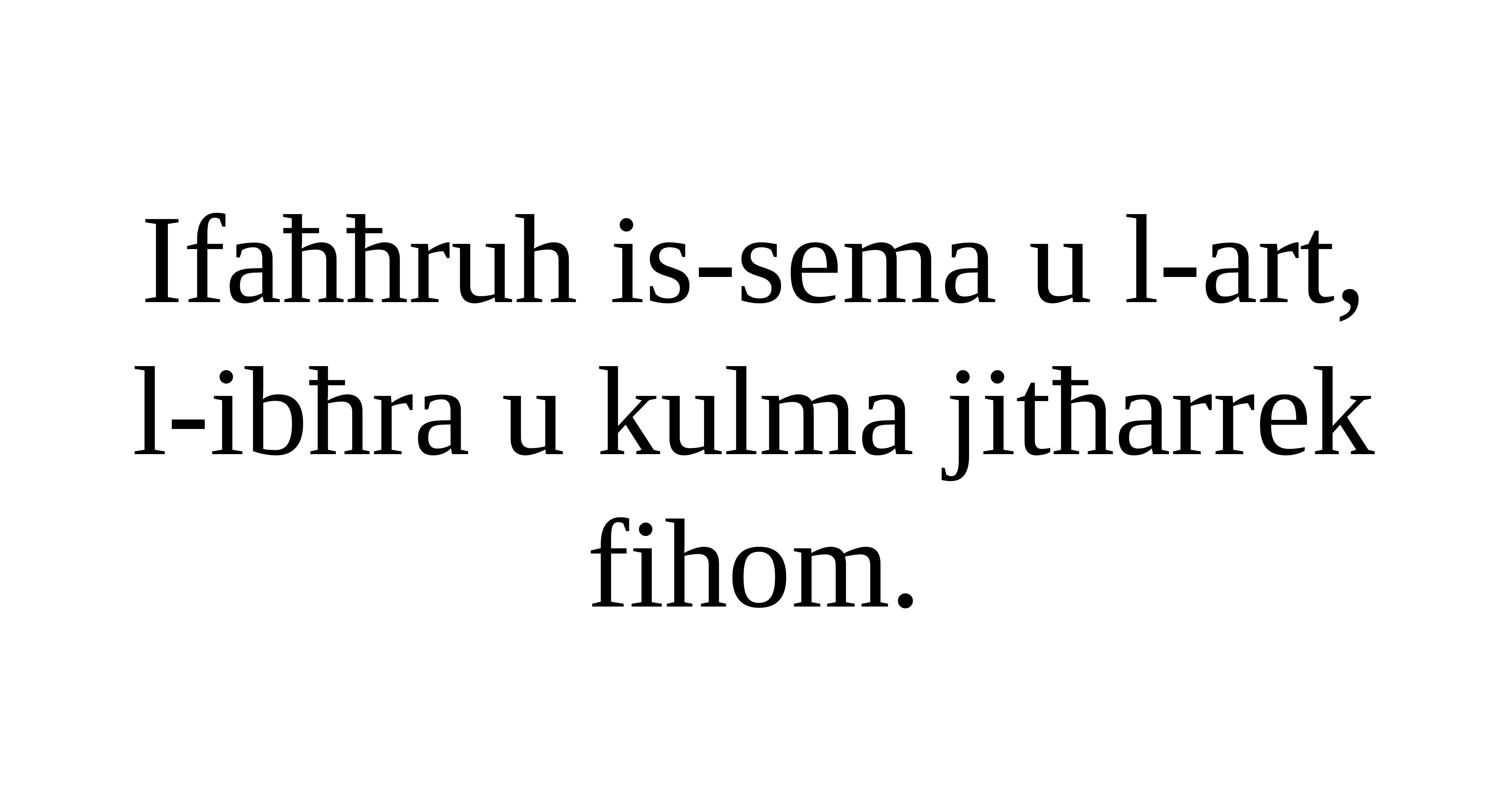

Ifaħħruh is-sema u l-art,
l-ibħra u kulma jitħarrek fihom.